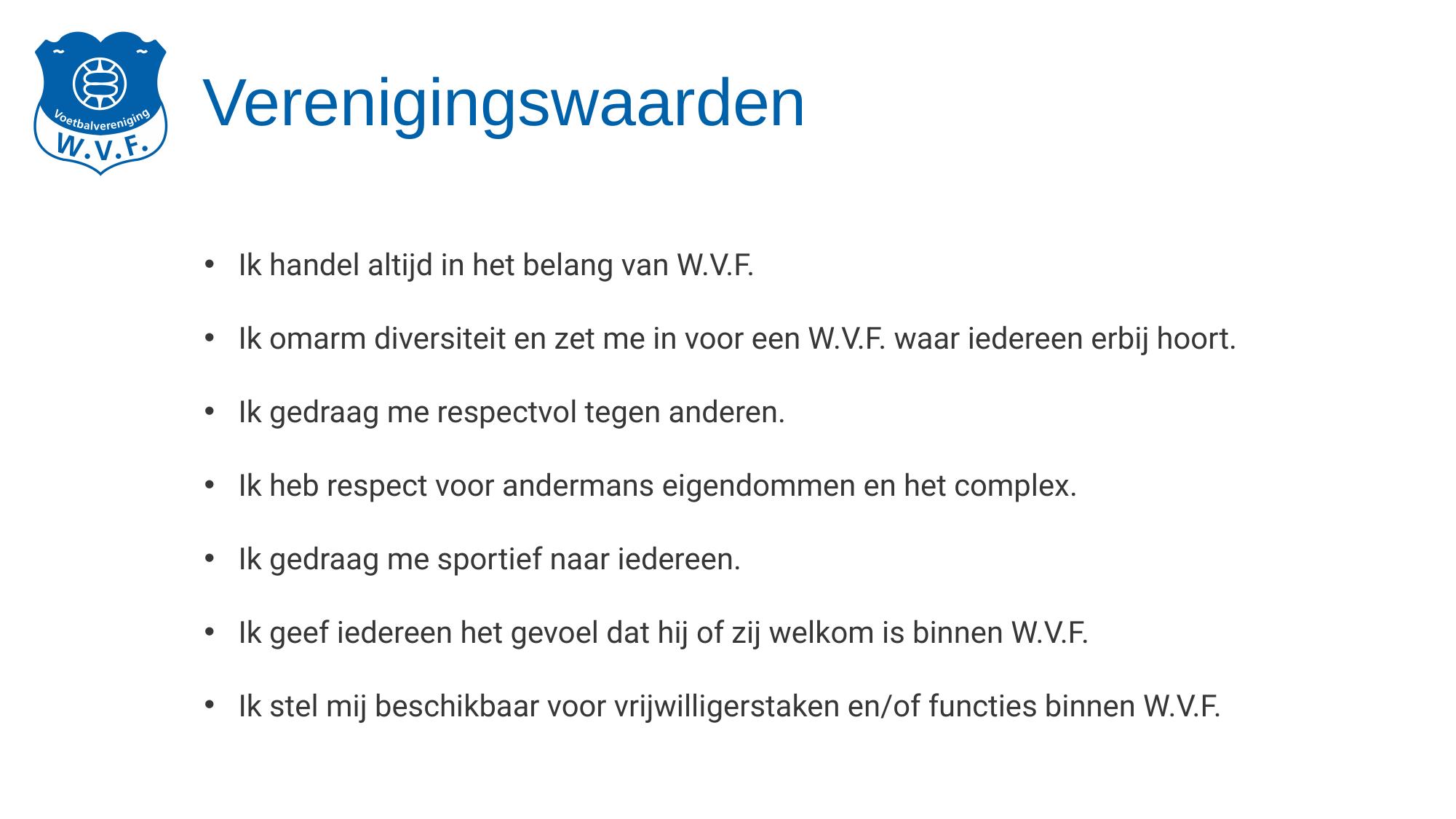

# Verenigingswaarden
Ik handel altijd in het belang van W.V.F.
Ik omarm diversiteit en zet me in voor een W.V.F. waar iedereen erbij hoort.
Ik gedraag me respectvol tegen anderen.
Ik heb respect voor andermans eigendommen en het complex.
Ik gedraag me sportief naar iedereen.
Ik geef iedereen het gevoel dat hij of zij welkom is binnen W.V.F.
Ik stel mij beschikbaar voor vrijwilligerstaken en/of functies binnen W.V.F.